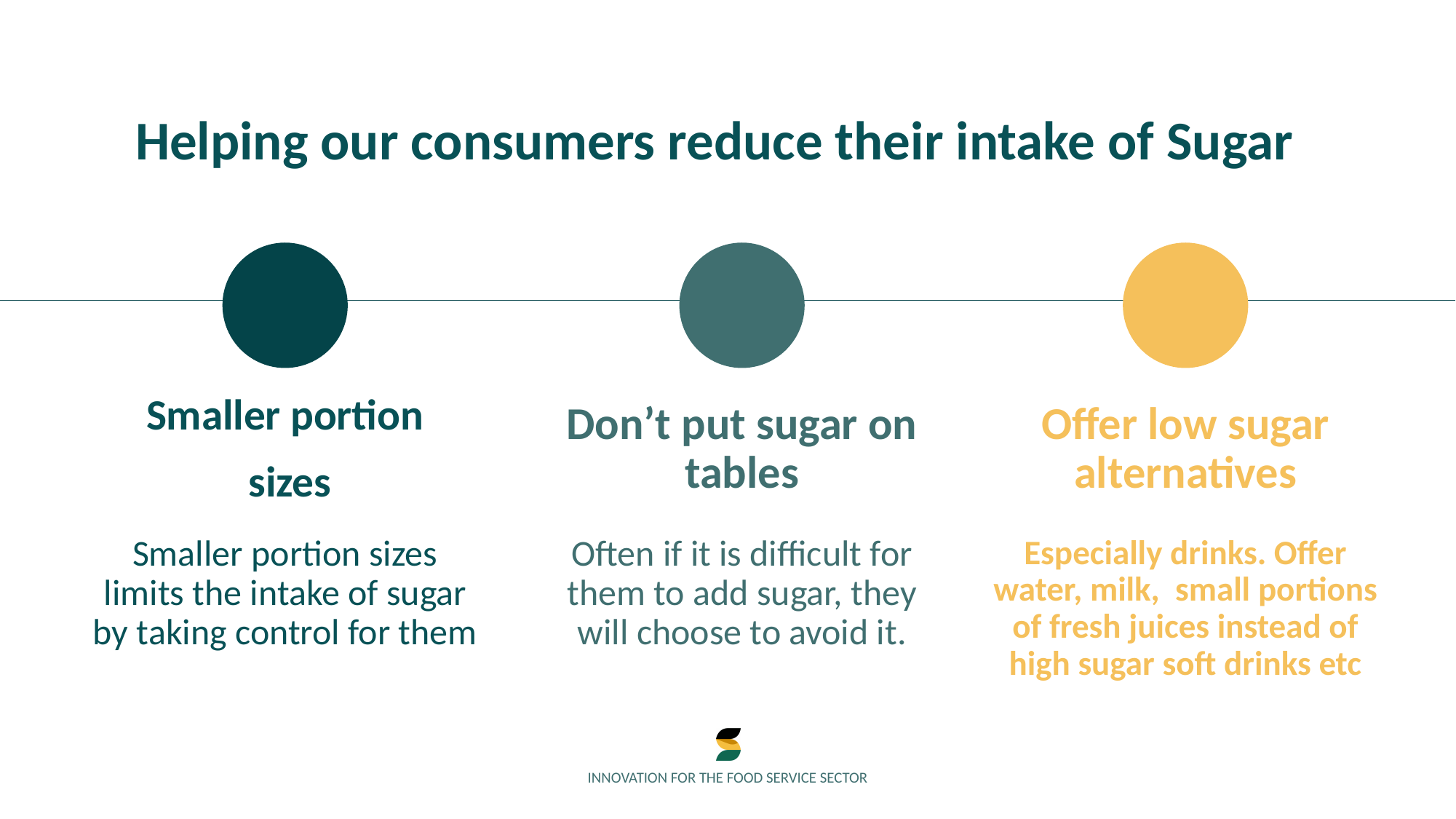

Helping our consumers reduce their intake of Sugar

Smaller portion
 sizes
Don’t put sugar on tables
Offer low sugar alternatives
Smaller portion sizes limits the intake of sugar by taking control for them
Often if it is difficult for them to add sugar, they will choose to avoid it.
Especially drinks. Offer water, milk,  small portions of fresh juices instead of high sugar soft drinks etc